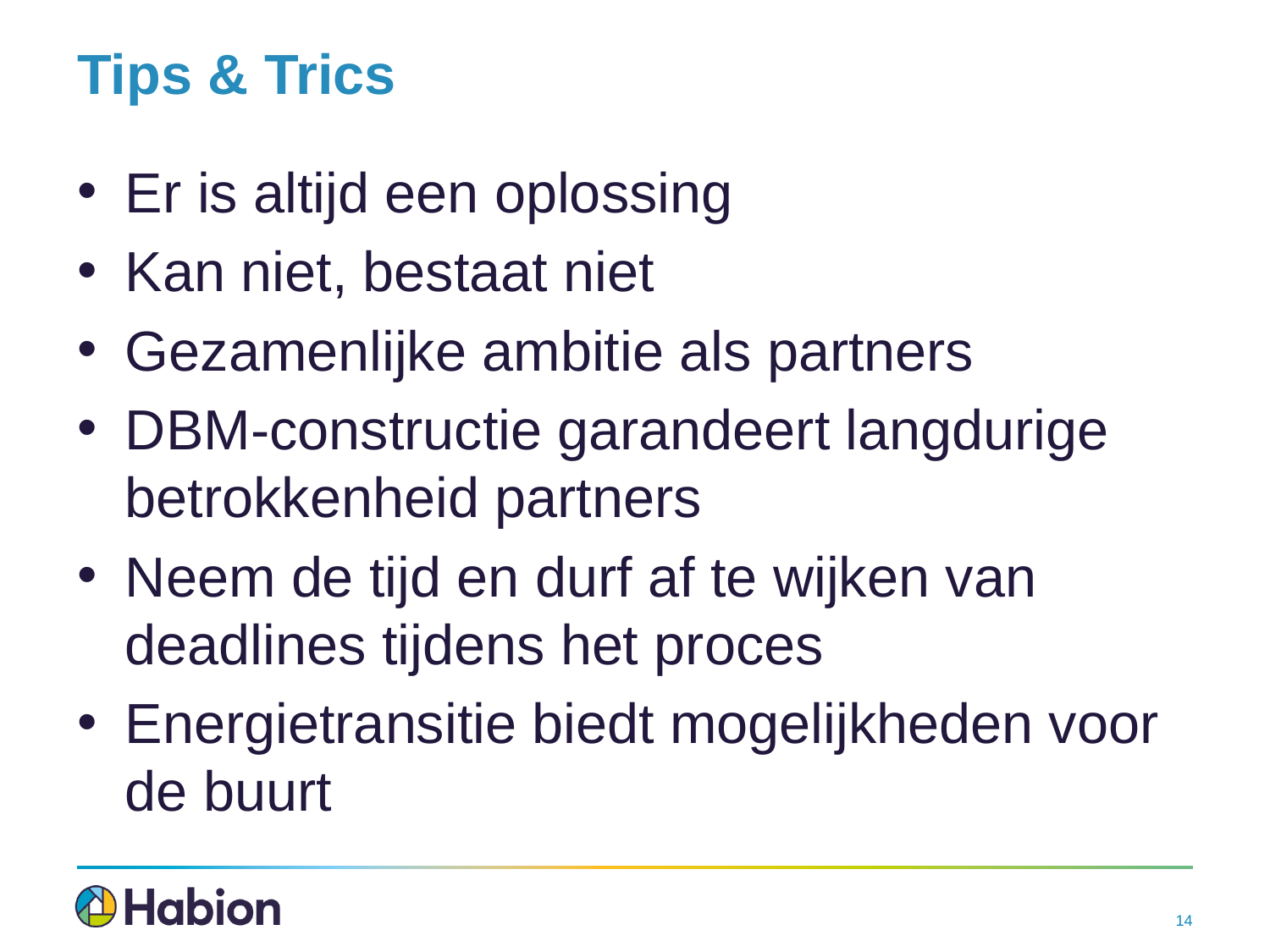

# Tips & Trics
Er is altijd een oplossing
Kan niet, bestaat niet
Gezamenlijke ambitie als partners
DBM-constructie garandeert langdurige betrokkenheid partners
Neem de tijd en durf af te wijken van deadlines tijdens het proces
Energietransitie biedt mogelijkheden voor de buurt

14